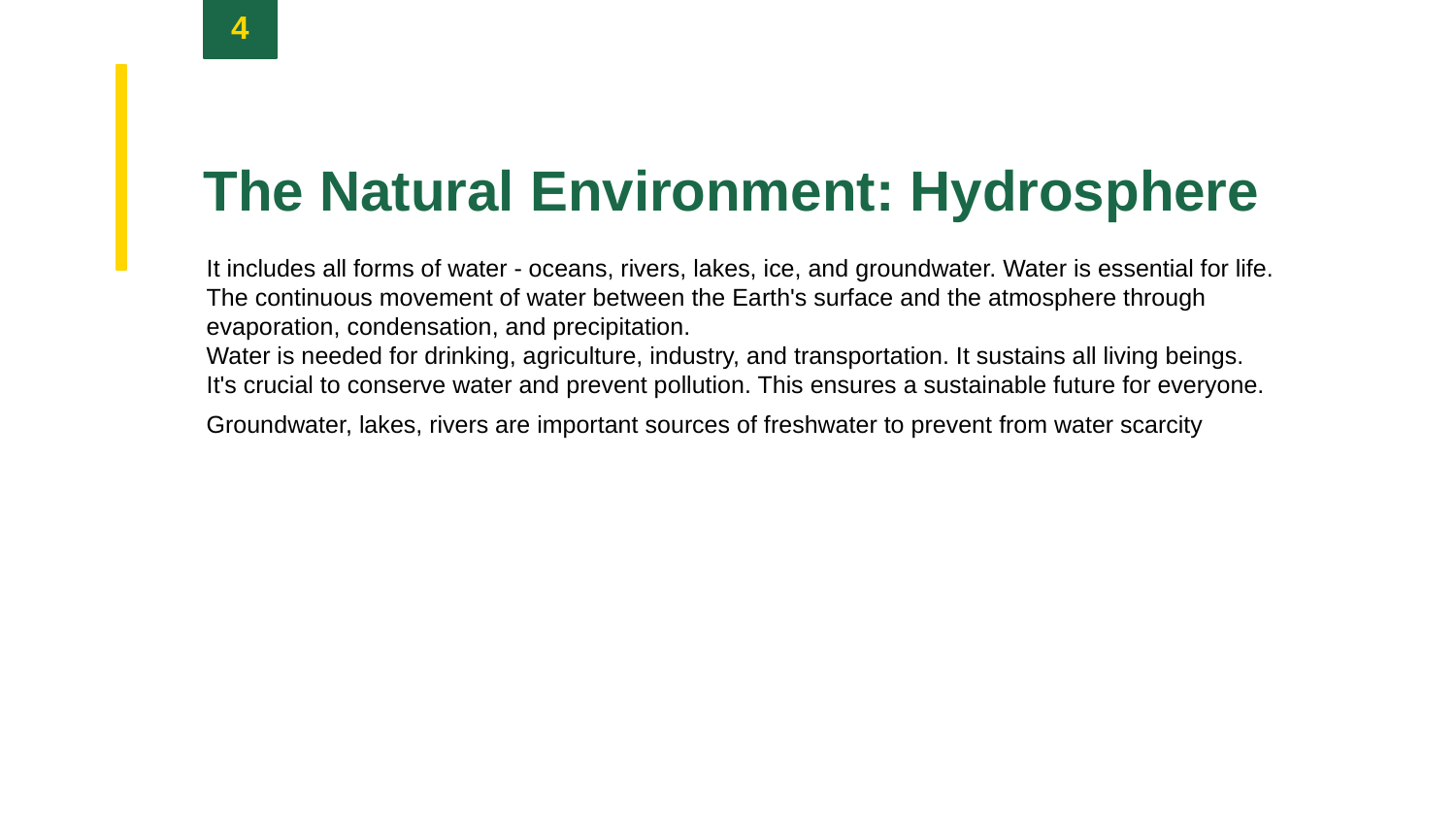

4

The Natural Environment: Hydrosphere
It includes all forms of water - oceans, rivers, lakes, ice, and groundwater. Water is essential for life.
The continuous movement of water between the Earth's surface and the atmosphere through evaporation, condensation, and precipitation.
Water is needed for drinking, agriculture, industry, and transportation. It sustains all living beings.
It's crucial to conserve water and prevent pollution. This ensures a sustainable future for everyone.
Groundwater, lakes, rivers are important sources of freshwater to prevent from water scarcity